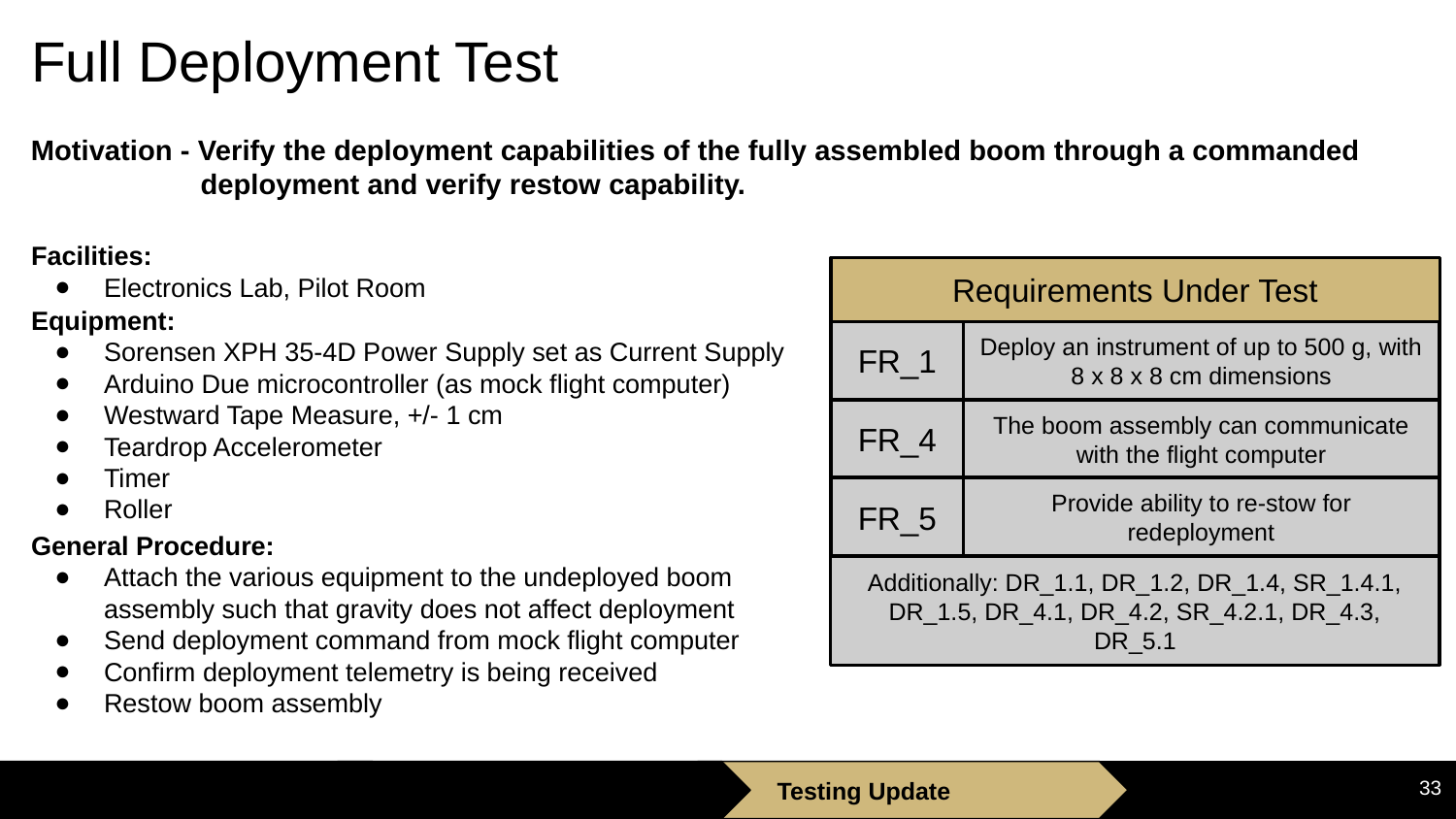

Full Deployment Test
Motivation - Verify the deployment capabilities of the fully assembled boom through a commanded
   deployment and verify restow capability.
Facilities:
Electronics Lab, Pilot Room
Requirements Under Test
Equipment:
Sorensen XPH 35-4D Power Supply set as Current Supply
Arduino Due microcontroller (as mock flight computer)
Westward Tape Measure, +/- 1 cm
Teardrop Accelerometer
Timer
Roller
FR_1
Deploy an instrument of up to 500 g, with 8 x 8 x 8 cm dimensions
FR_4
The boom assembly can communicate with the flight computer
FR_5
Provide ability to re-stow for redeployment
General Procedure:
Attach the various equipment to the undeployed boom assembly such that gravity does not affect deployment
Send deployment command from mock flight computer
Confirm deployment telemetry is being received
Restow boom assembly
Additionally: DR_1.1, DR_1.2, DR_1.4, SR_1.4.1, DR_1.5, DR_4.1, DR_4.2, SR_4.2.1, DR_4.3, DR_5.1
33

Elements and Updates

Project Schedule

Testing Update

Budget